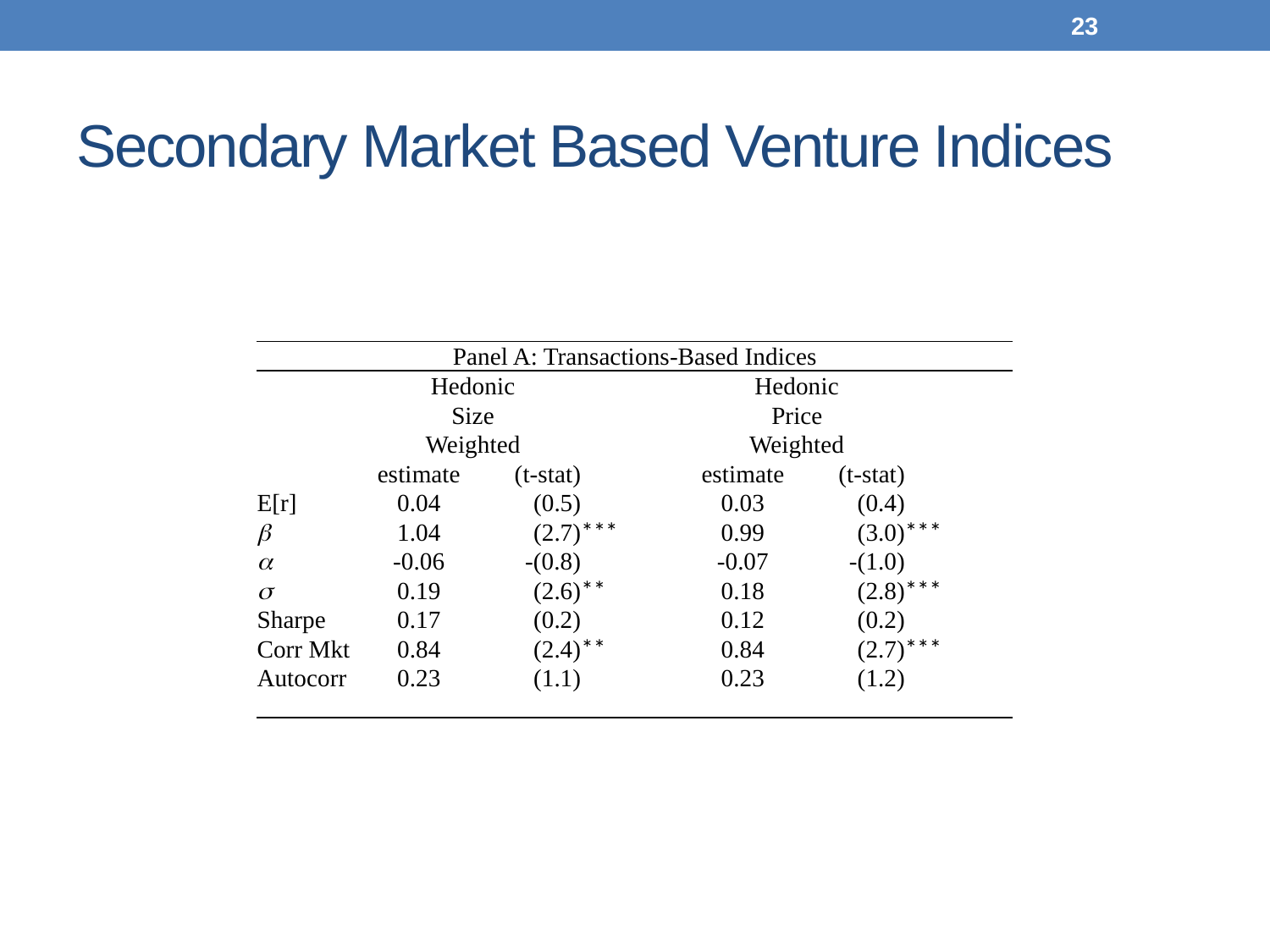

23
# Secondary Market Based Venture Indices
| Panel A: Transactions-Based Indices |  |  |  |  |  |  |
| --- | --- | --- | --- | --- | --- | --- |
|  | Hedonic |  |  | Hedonic |  |  |
|  | Size |  |  | Price |  |  |
|  | Weighted |  |  | Weighted |  |  |
|  | estimate | (t-stat) |  | estimate | (t-stat) |  |
| E[r] | 0.04 | (0.5) |  | 0.03 | (0.4) |  |
| β | 1.04 | (2.7) | \*\*\* | 0.99 | (3.0) | \*\*\* |
| α | -0.06 | -(0.8) |  | -0.07 | -(1.0) |  |
| σ | 0.19 | (2.6) | \*\* | 0.18 | (2.8) | \*\*\* |
| Sharpe | 0.17 | (0.2) |  | 0.12 | (0.2) |  |
| Corr Mkt | 0.84 | (2.4) | \*\* | 0.84 | (2.7) | \*\*\* |
| Autocorr | 0.23 | (1.1) |  | 0.23 | (1.2) |  |
|  |  |  |  |  |  |  |